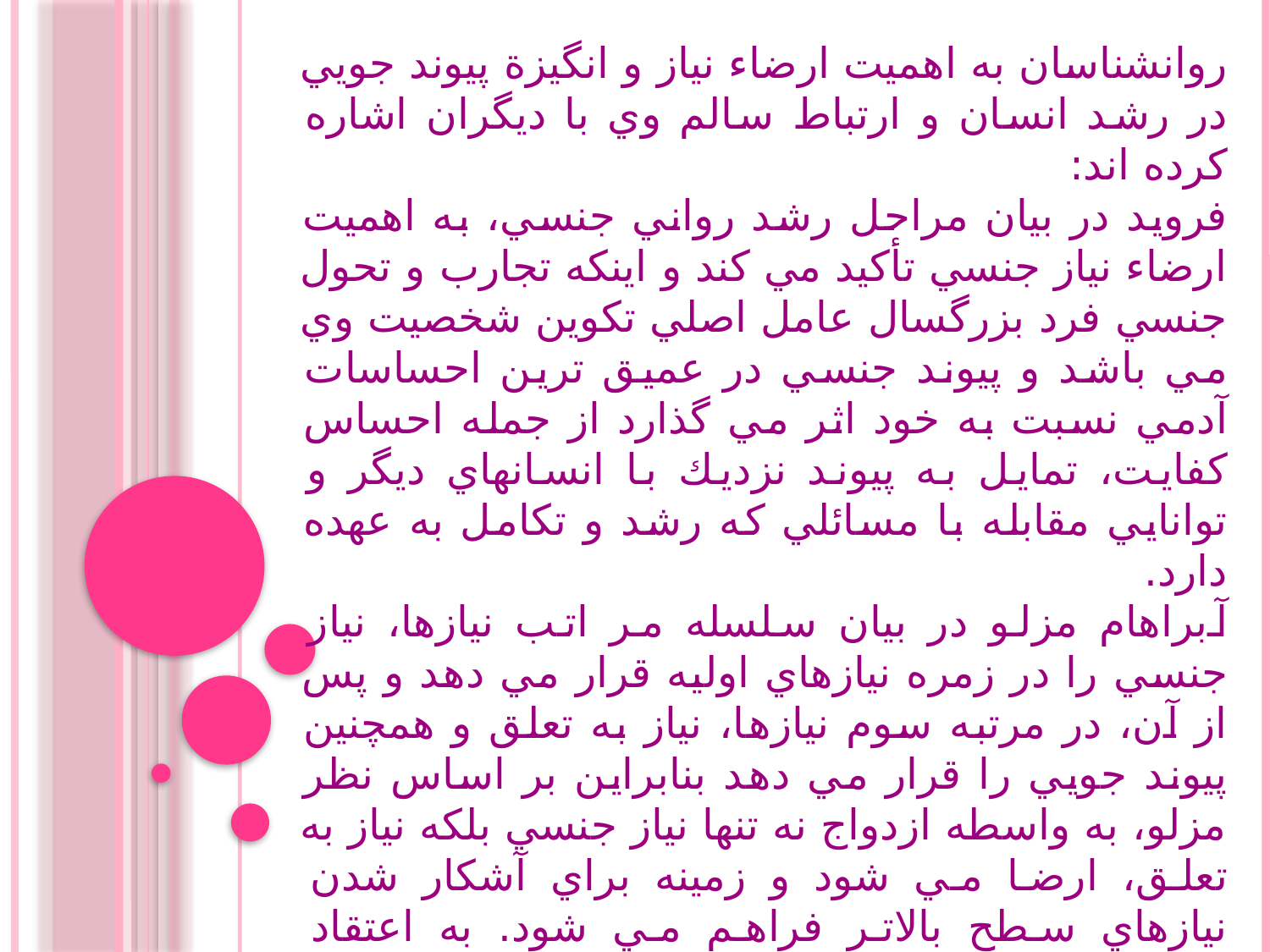

روانشناسان به اهميت ارضاء نياز و انگيزة پيوند جويي در رشد انسان و ارتباط سالم وي با ديگران اشاره كرده اند:
فرويد در بيان مراحل رشد رواني جنسي، به اهميت ارضاء نياز جنسي تأكيد مي كند و اينكه تجارب و تحول جنسي فرد بزرگسال عامل اصلي تكوين شخصيت وي مي باشد و پيوند جنسي در عميق ترين احساسات آدمي نسبت به خود اثر مي گذارد از جمله احساس كفايت، تمايل به پيوند نزديك با انسانهاي ديگر و توانايي مقابله با مسائلي كه رشد و تكامل به عهده دارد.
آبراهام مزلو در بيان سلسله مر اتب نيازها، نياز جنسي را در زمره نيازهاي اوليه قرار مي دهد و پس از آن، در مرتبه سوم نيازها، نياز به تعلق و همچنين پيوند جويي را قرار مي دهد بنابراين بر اساس نظر مزلو، به واسطه ازدواج نه تنها نياز جنسي بلكه نياز به تعلق، ارضا مي شود و زمينه براي آشكار شدن نيازهاي سطح بالاتر فراهم مي شود. به اعتقاد اريكسون يك جوان نياز دارد كه بافرد ديگر يا ديگران پيوند عاطفي برقرار كند و نسبت به وي يا آنها احساس تعهد در او بوجود آيد و چنانچه چنين نيازي برآورد نشود از اجتماع خود منزوي مي شود و آسيبهاي رواني براي خود و جامعه بدنبال دارد.